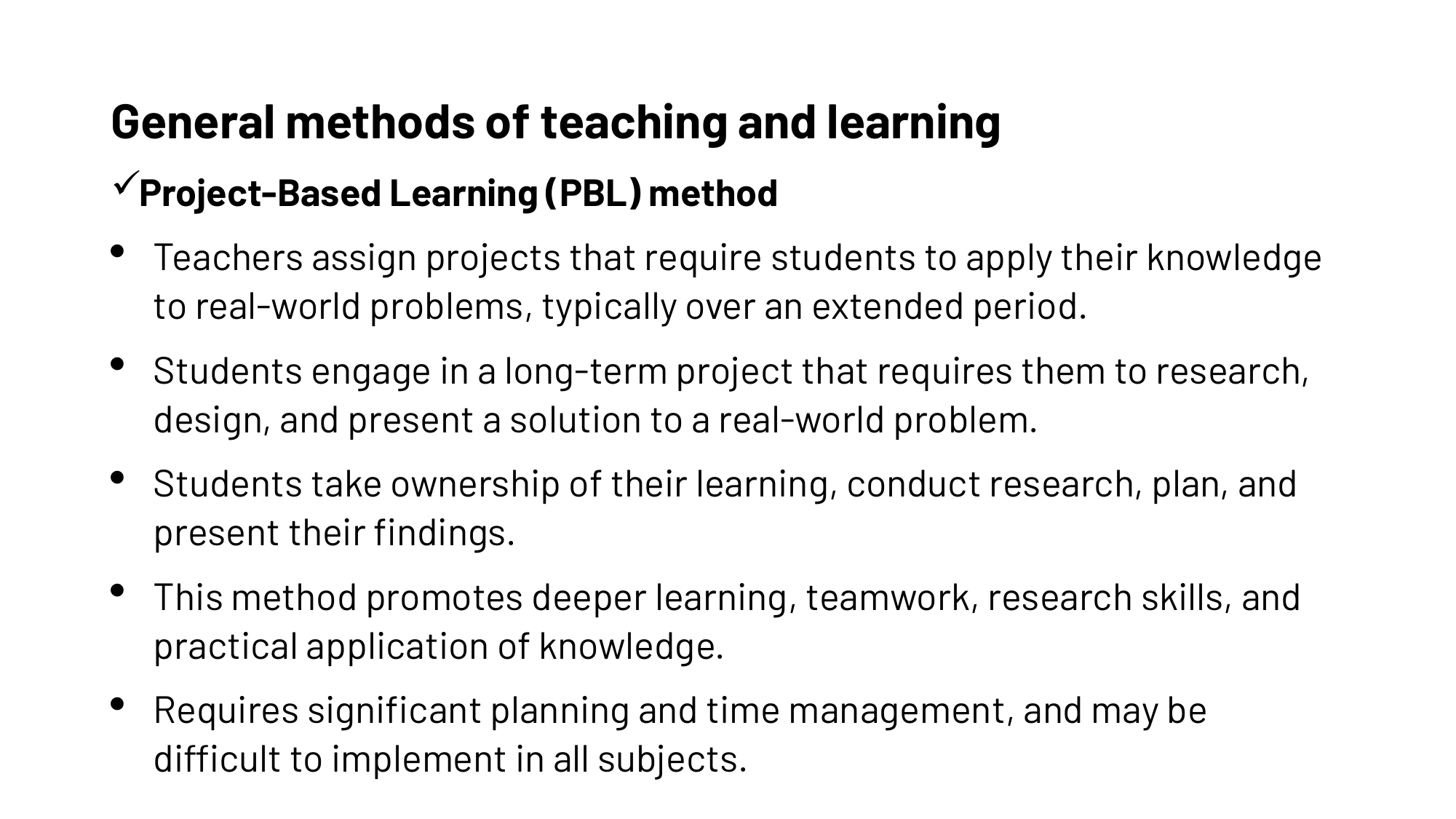

# General methods of teaching and learning
Project-Based Learning (PBL) method
Teachers assign projects that require students to apply their knowledge to real-world problems, typically over an extended period.
Students engage in a long-term project that requires them to research, design, and present a solution to a real-world problem.
Students take ownership of their learning, conduct research, plan, and present their findings.
This method promotes deeper learning, teamwork, research skills, and practical application of knowledge.
Requires significant planning and time management, and may be difficult to implement in all subjects.